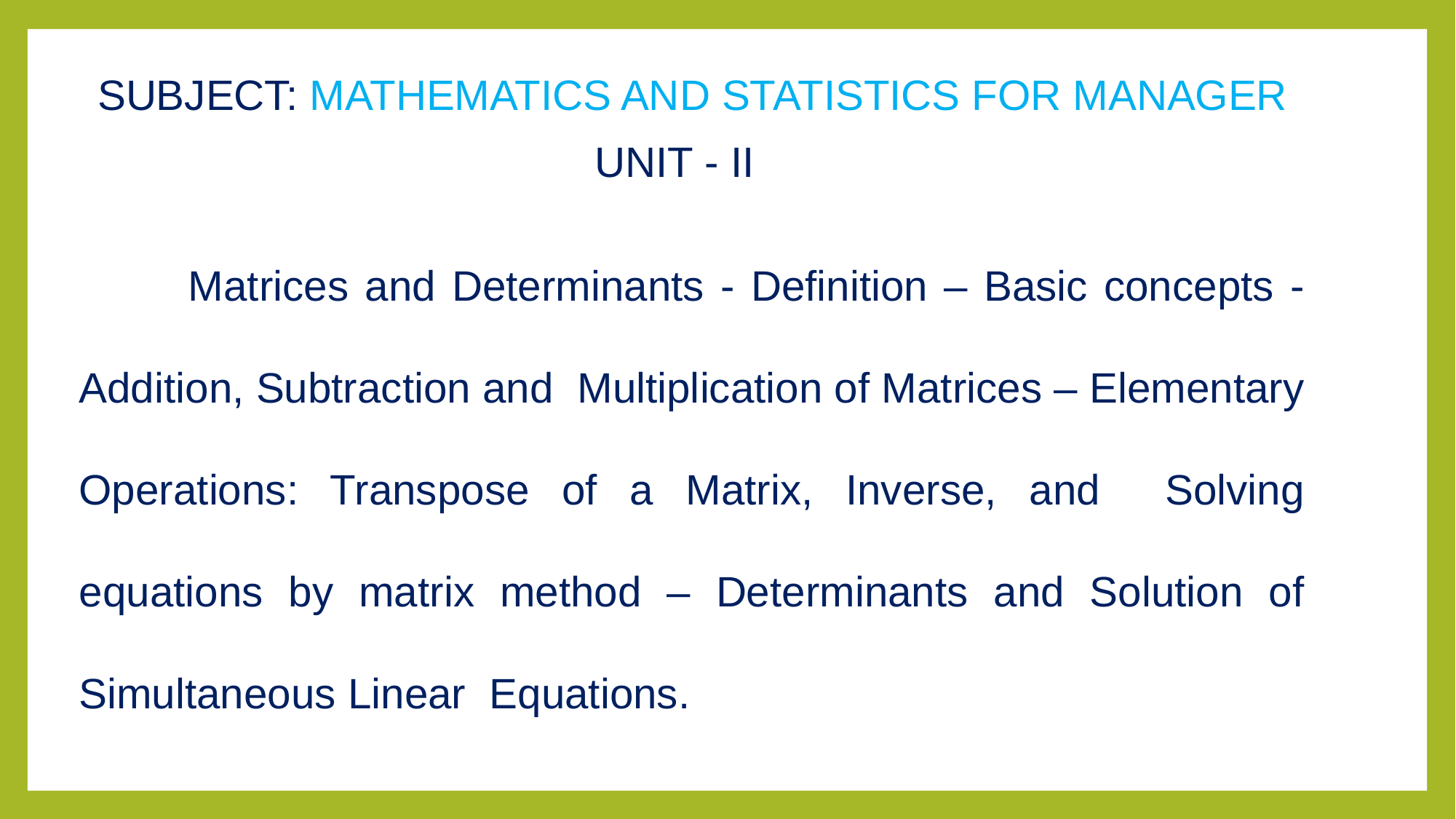

SUBJECT: MATHEMATICS AND STATISTICS FOR MANAGER
UNIT - II
	Matrices and Determinants - Definition – Basic concepts - Addition, Subtraction and  Multiplication of Matrices – Elementary Operations: Transpose of a Matrix, Inverse, and  Solving equations by matrix method – Determinants and Solution of Simultaneous Linear  Equations.